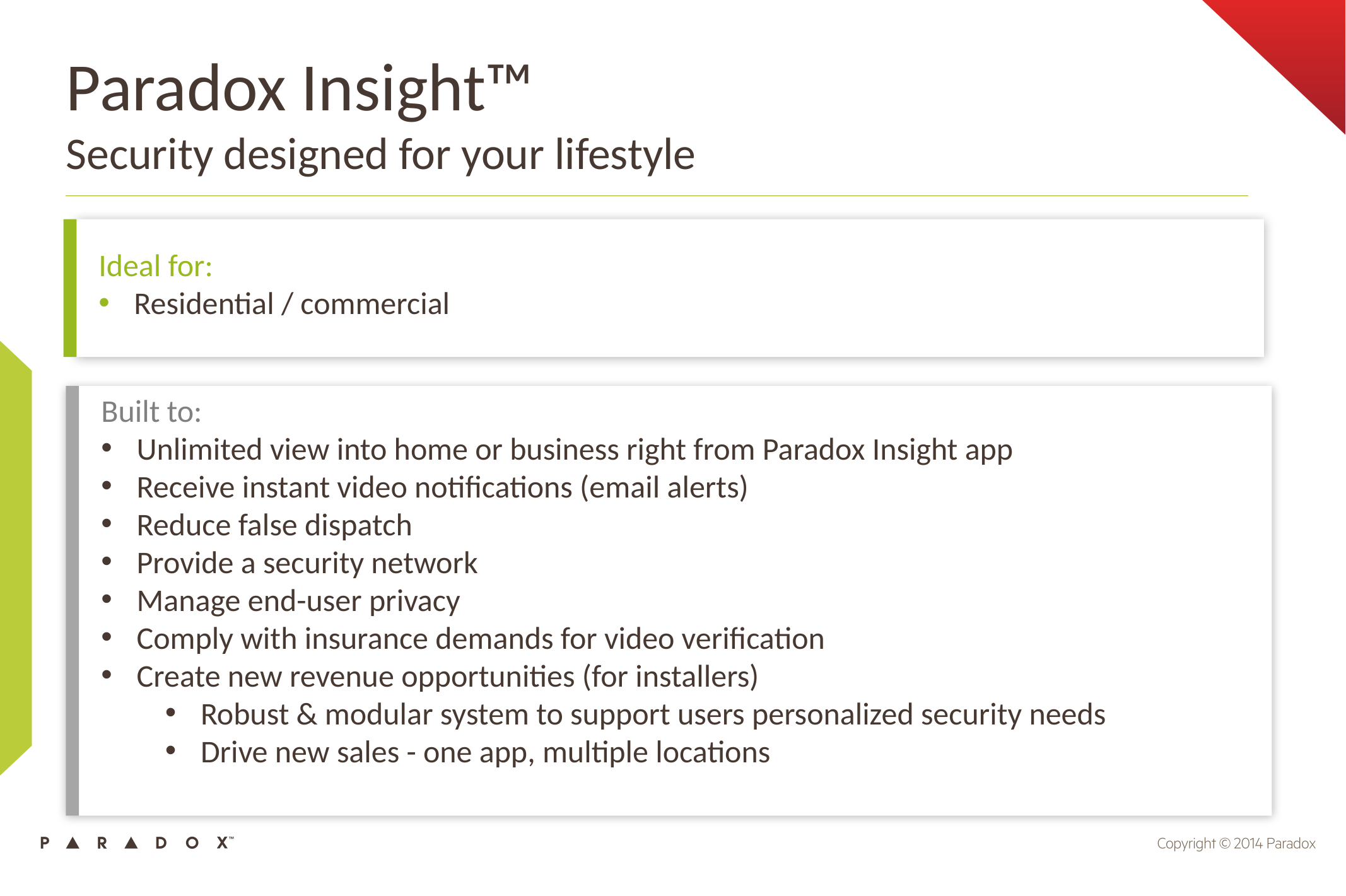

# Paradox Insight™ Security designed for your lifestyle

Ideal for:
Residential / commercial

Built to:
Unlimited view into home or business right from Paradox Insight app
Receive instant video notifications (email alerts)
Reduce false dispatch
Provide a security network
Manage end-user privacy
Comply with insurance demands for video verification
Create new revenue opportunities (for installers)
Robust & modular system to support users personalized security needs
Drive new sales - one app, multiple locations